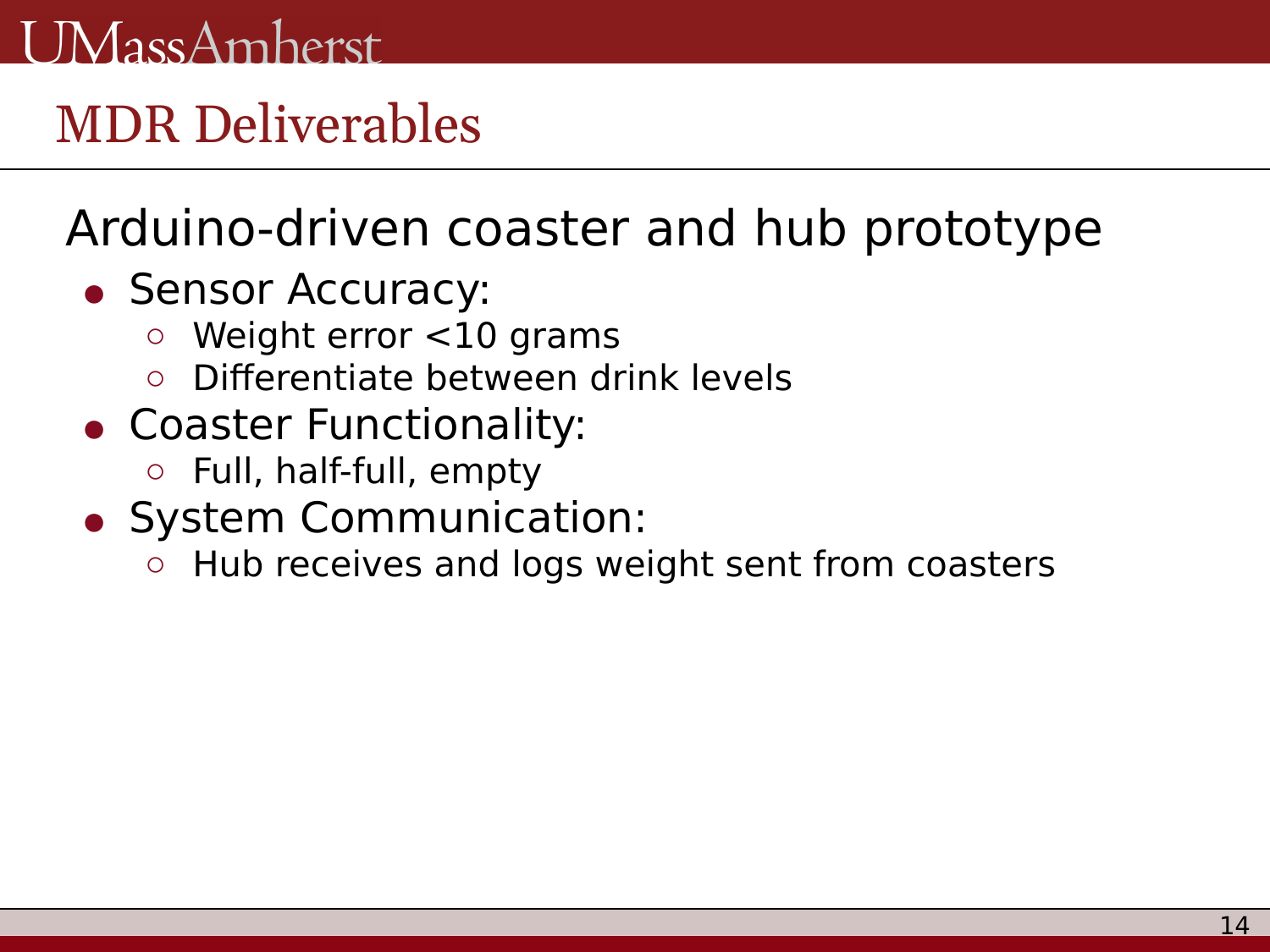

# MDR Deliverables
Arduino-driven coaster and hub prototype
Sensor Accuracy:
Weight error <10 grams
Differentiate between drink levels
Coaster Functionality:
Full, half-full, empty
System Communication:
Hub receives and logs weight sent from coasters